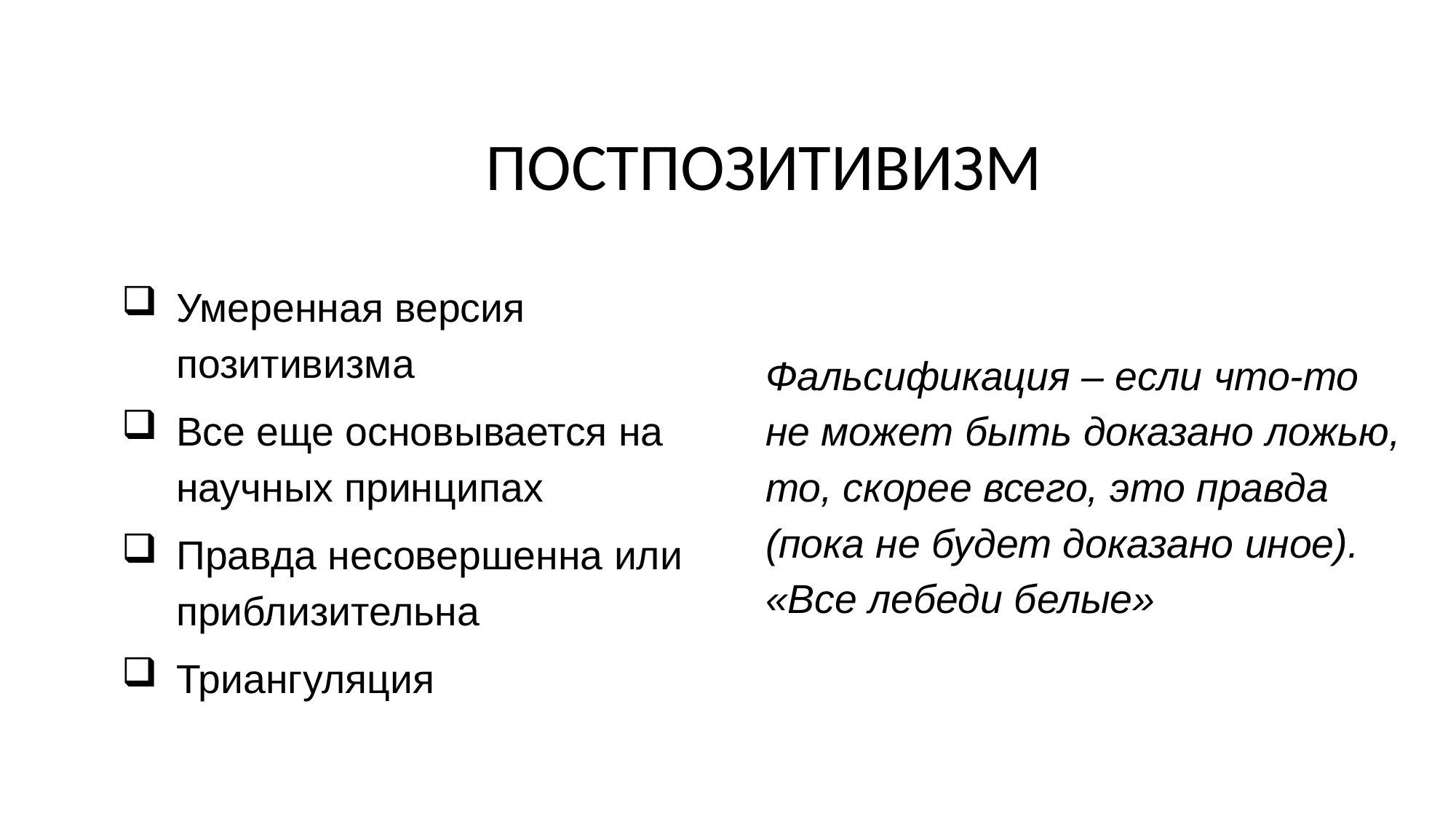

# ПОСТПОЗИТИВИЗМ
Умеренная версия позитивизма
Все еще основывается на научных принципах
Правда несовершенна или приблизительна
Триангуляция

Фальсификация – если что-то не может быть доказано ложью, то, скорее всего, это правда (пока не будет доказано иное).
«Все лебеди белые»